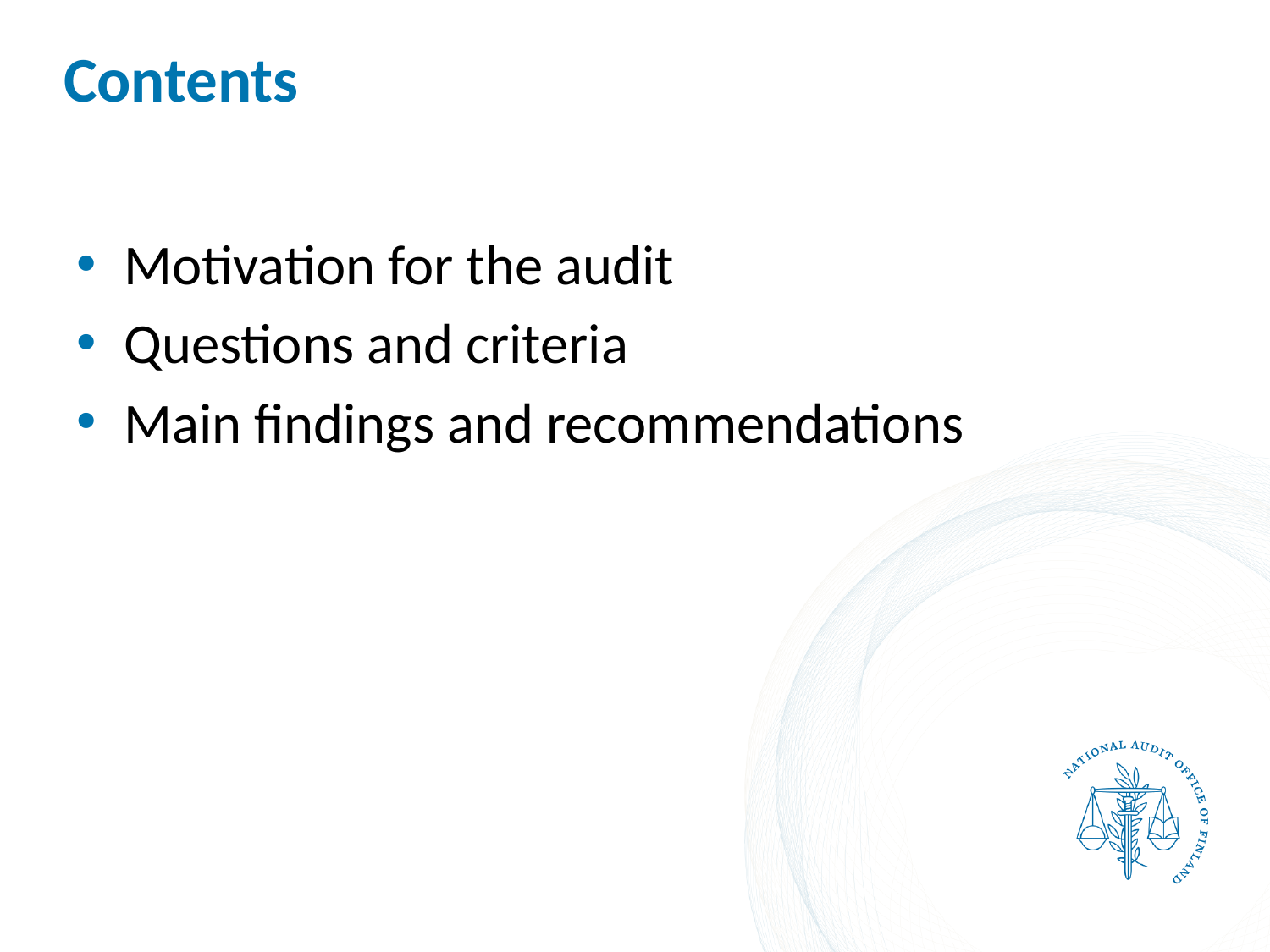

# Contents
Motivation for the audit
Questions and criteria
Main findings and recommendations